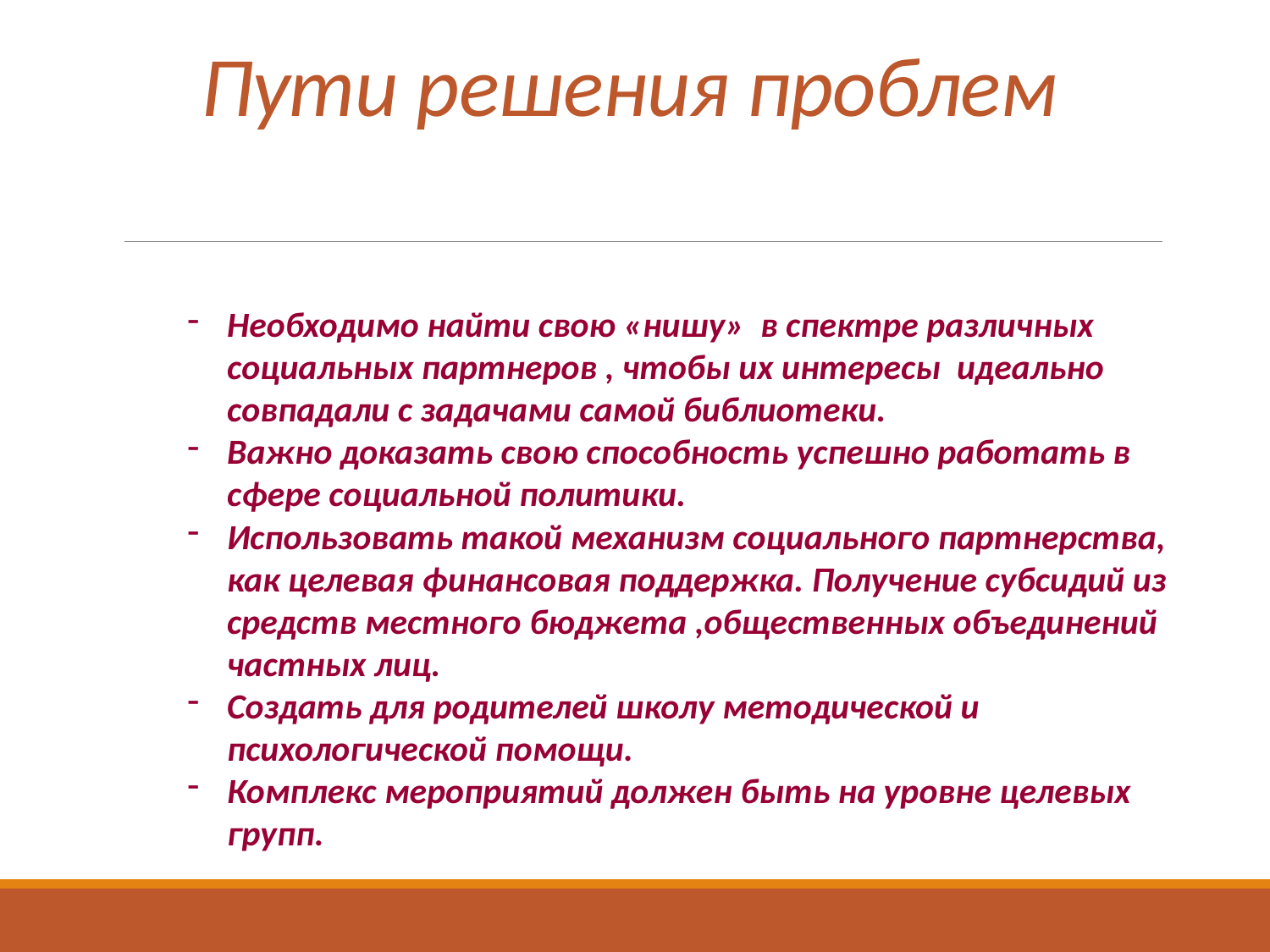

# Пути решения проблем
Необходимо найти свою «нишу»  в спектре различных социальных партнеров , чтобы их интересы  идеально совпадали с задачами самой библиотеки.
Важно доказать свою способность успешно работать в сфере социальной политики.
Использовать такой механизм социального партнерства, как целевая финансовая поддержка. Получение субсидий из средств местного бюджета ,общественных объединений частных лиц.
Создать для родителей школу методической и психологической помощи.
Комплекс мероприятий должен быть на уровне целевых групп.